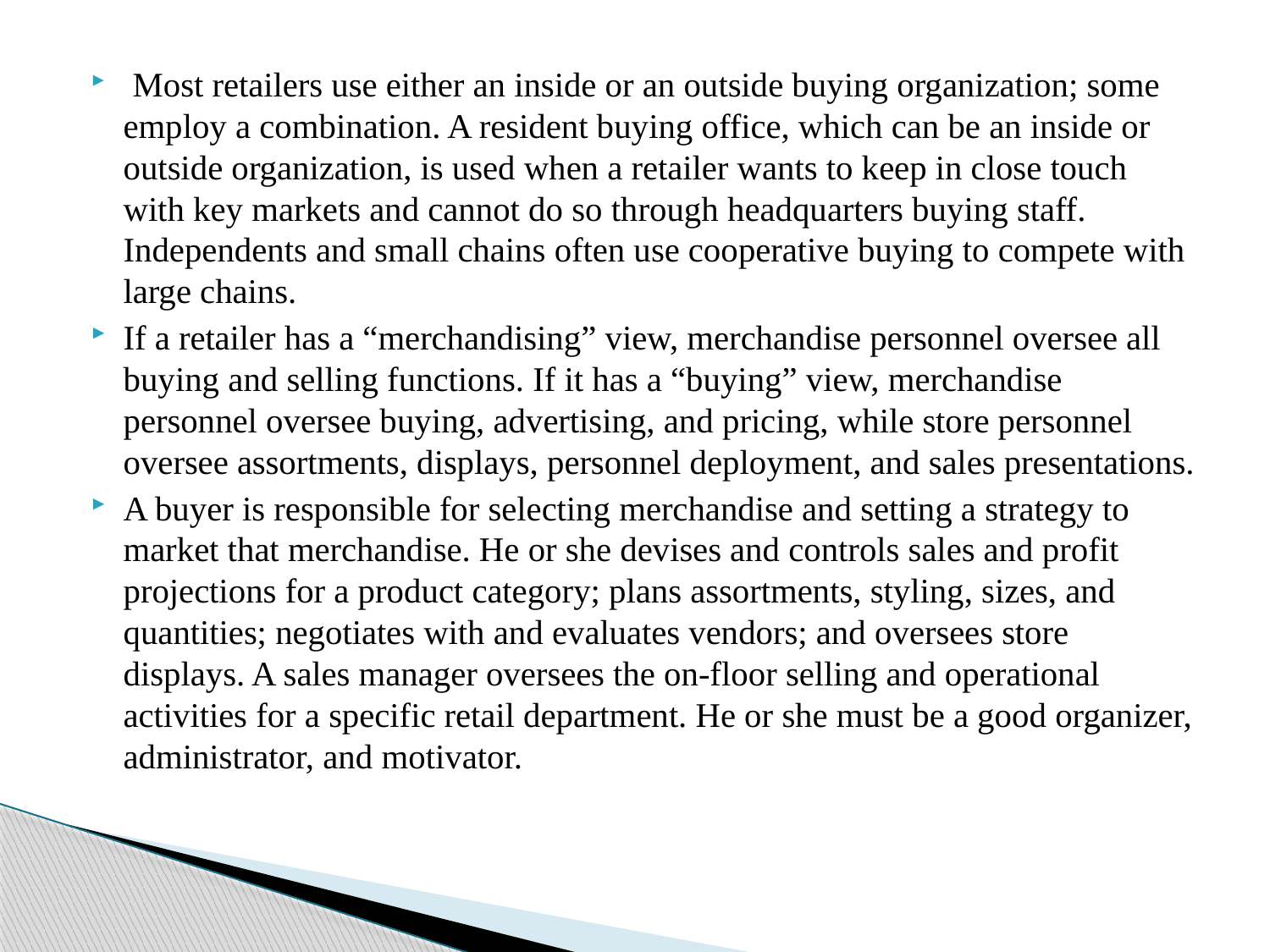

Most retailers use either an inside or an outside buying organization; some employ a combination. A resident buying office, which can be an inside or outside organization, is used when a retailer wants to keep in close touch with key markets and cannot do so through headquarters buying staff. Independents and small chains often use cooperative buying to compete with large chains.
If a retailer has a “merchandising” view, merchandise personnel oversee all buying and selling functions. If it has a “buying” view, merchandise personnel oversee buying, advertising, and pricing, while store personnel oversee assortments, displays, personnel deployment, and sales presentations.
A buyer is responsible for selecting merchandise and setting a strategy to market that merchandise. He or she devises and controls sales and profit projections for a product category; plans assortments, styling, sizes, and quantities; negotiates with and evaluates vendors; and oversees store displays. A sales manager oversees the on-floor selling and operational activities for a specific retail department. He or she must be a good organizer, administrator, and motivator.